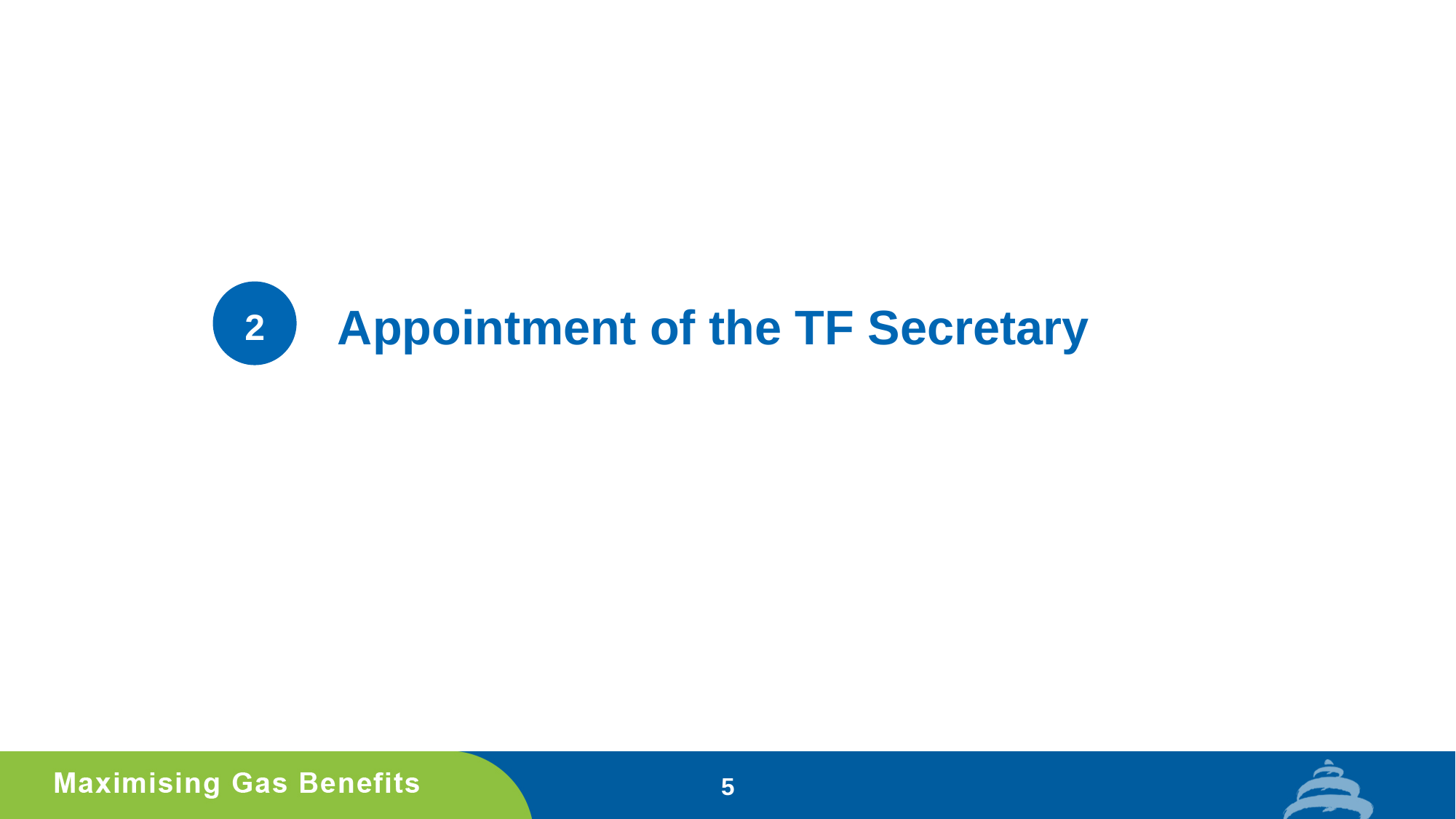

# Appointment of the TF Secretary
2
5